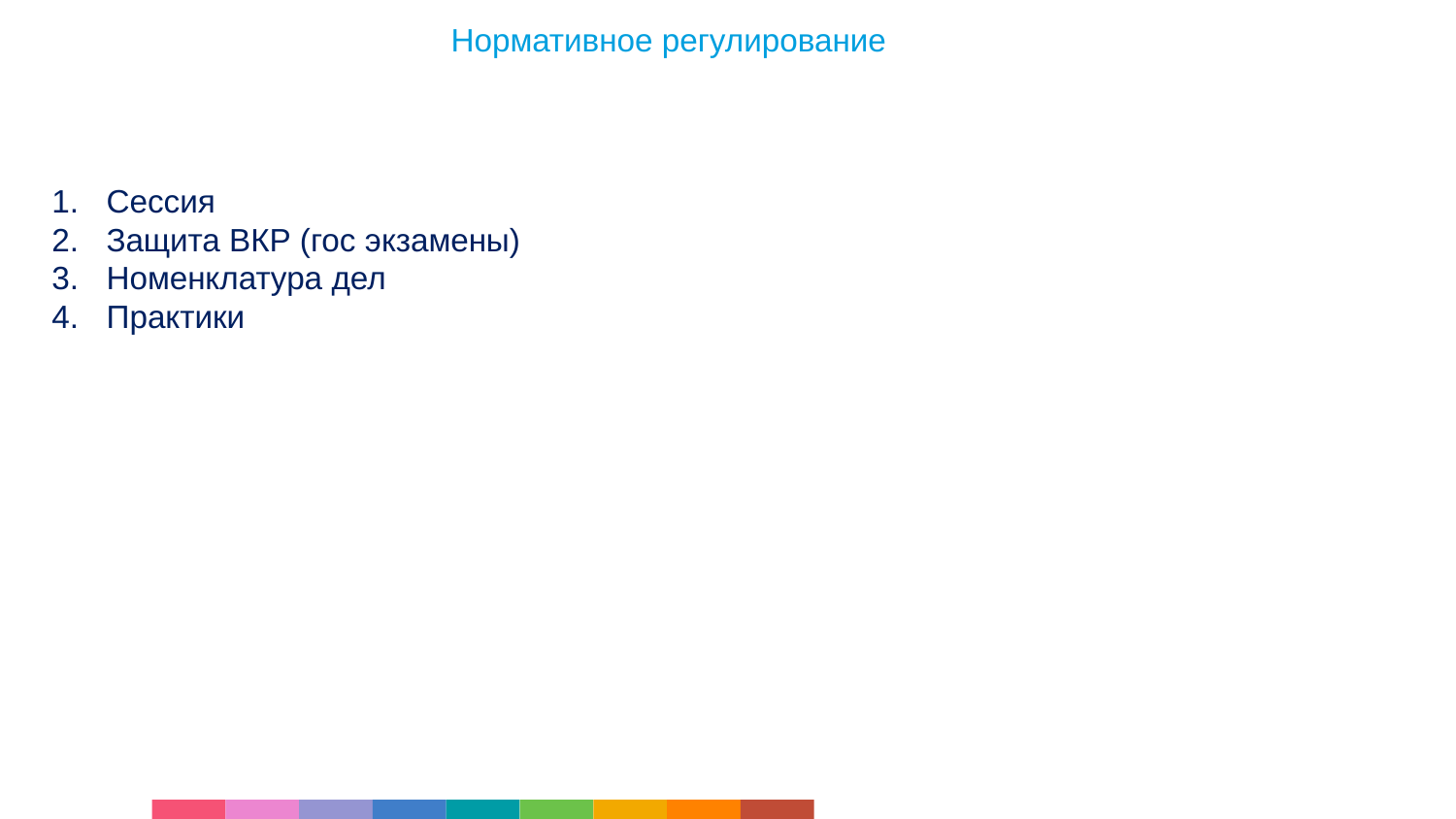

# Нормативное регулирование
Сессия
Защита ВКР (гос экзамены)
Номенклатура дел
Практики